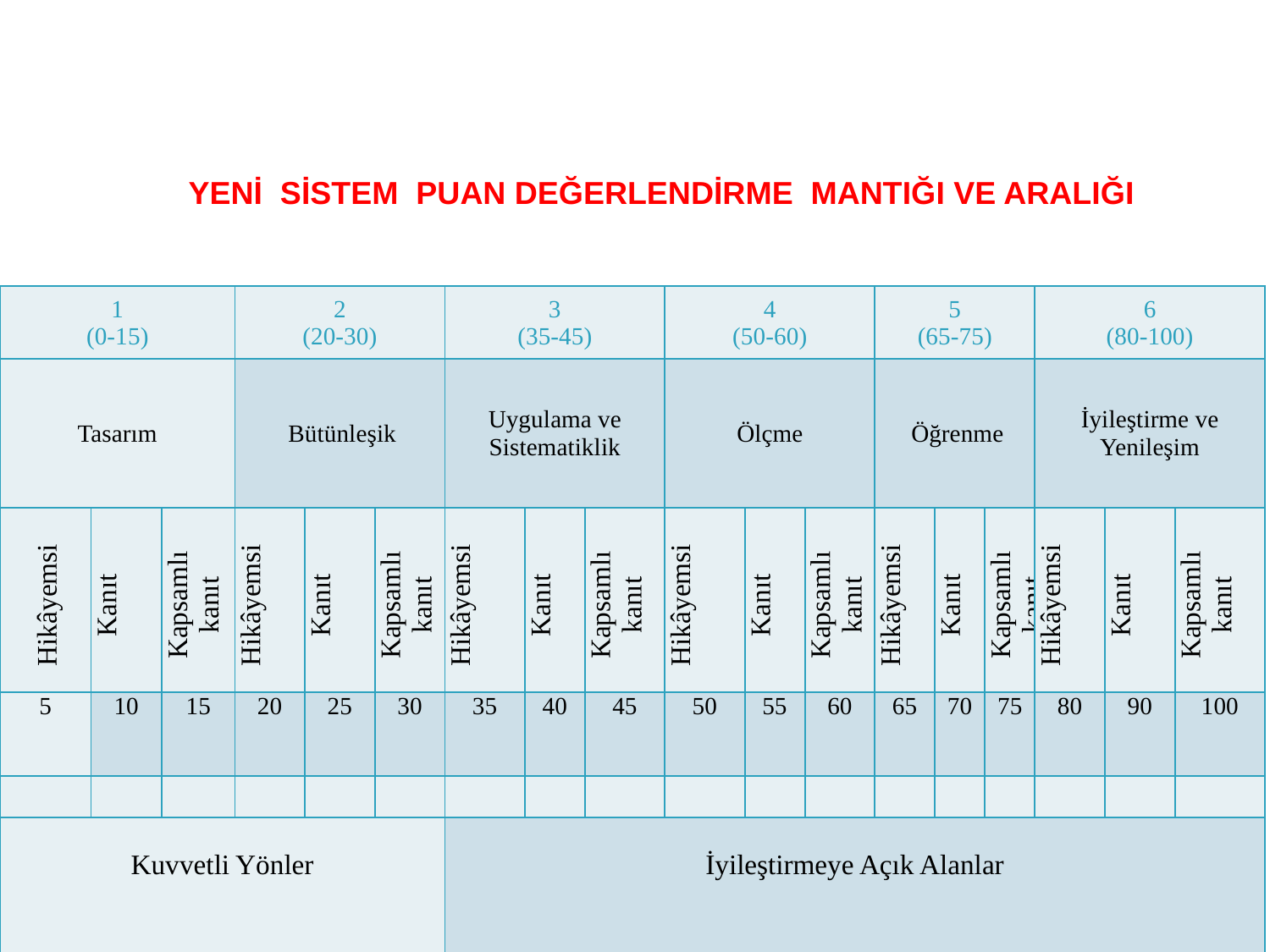

YENİ  SİSTEM  PUAN DEĞERLENDİRME  MANTIĞI VE ARALIĞI
| 1 (0-15) |  |  | 2 (20-30) |  |  | 3 (35-45) |  |  | 4 (50-60) |  |  | 5 (65-75) |  |  | 6 (80-100) |  |  |
| --- | --- | --- | --- | --- | --- | --- | --- | --- | --- | --- | --- | --- | --- | --- | --- | --- | --- |
| Tasarım |  |  | Bütünleşik |  |  | Uygulama ve Sistematiklik |  |  | Ölçme |  |  | Öğrenme |  |  | İyileştirme ve Yenileşim |  |  |
| Hikâyemsi | Kanıt | Kapsamlı kanıt | Hikâyemsi | Kanıt | Kapsamlı kanıt | Hikâyemsi | Kanıt | Kapsamlı kanıt | Hikâyemsi | Kanıt | Kapsamlı kanıt | Hikâyemsi | Kanıt | Kapsamlı kanıt | Hikâyemsi | Kanıt | Kapsamlı kanıt |
| 5 | 10 | 15 | 20 | 25 | 30 | 35 | 40 | 45 | 50 | 55 | 60 | 65 | 70 | 75 | 80 | 90 | 100 |
|  |  |  |  |  |  |  |  |  |  |  |  |  |  |  |  |  |  |
| Kuvvetli Yönler |  |  |  |  |  | İyileştirmeye Açık Alanlar |  |  |  |  |  |  |  |  |  |  |  |